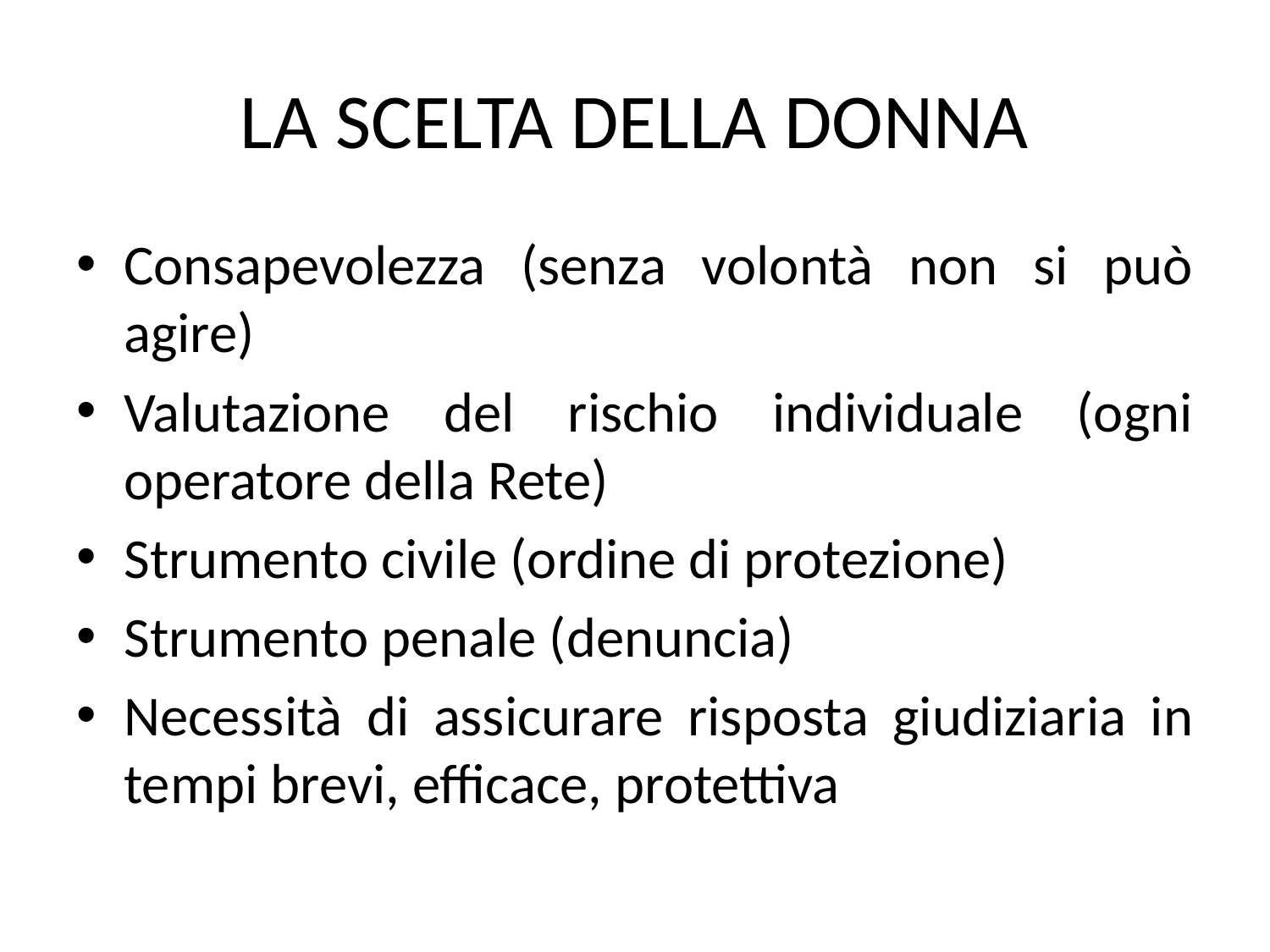

# LA SCELTA DELLA DONNA
Consapevolezza (senza volontà non si può agire)
Valutazione del rischio individuale (ogni operatore della Rete)
Strumento civile (ordine di protezione)
Strumento penale (denuncia)
Necessità di assicurare risposta giudiziaria in tempi brevi, efficace, protettiva